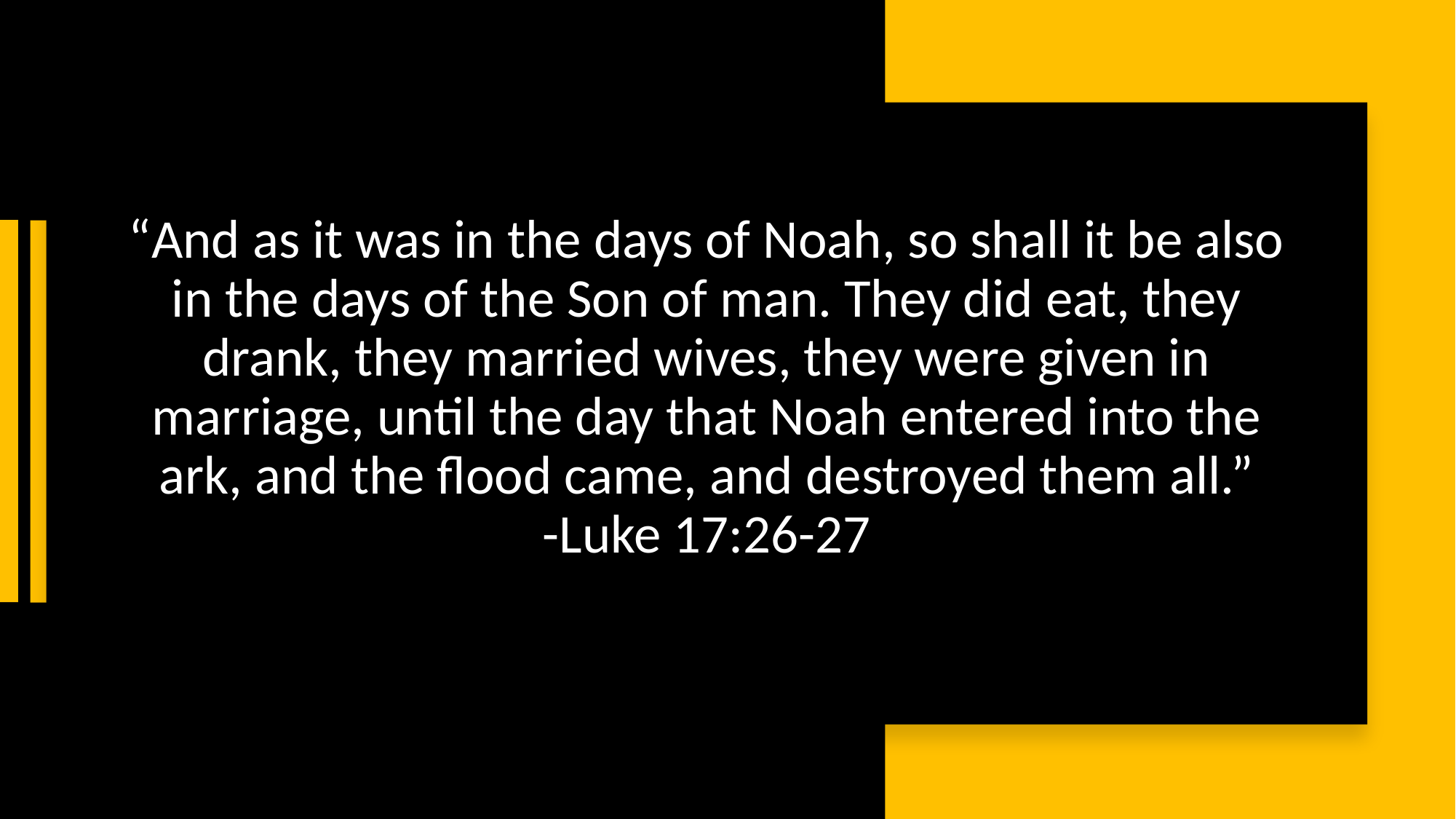

# “And as it was in the days of Noah, so shall it be also in the days of the Son of man. They did eat, they drank, they married wives, they were given in marriage, until the day that Noah entered into the ark, and the flood came, and destroyed them all.” -Luke 17:26-27